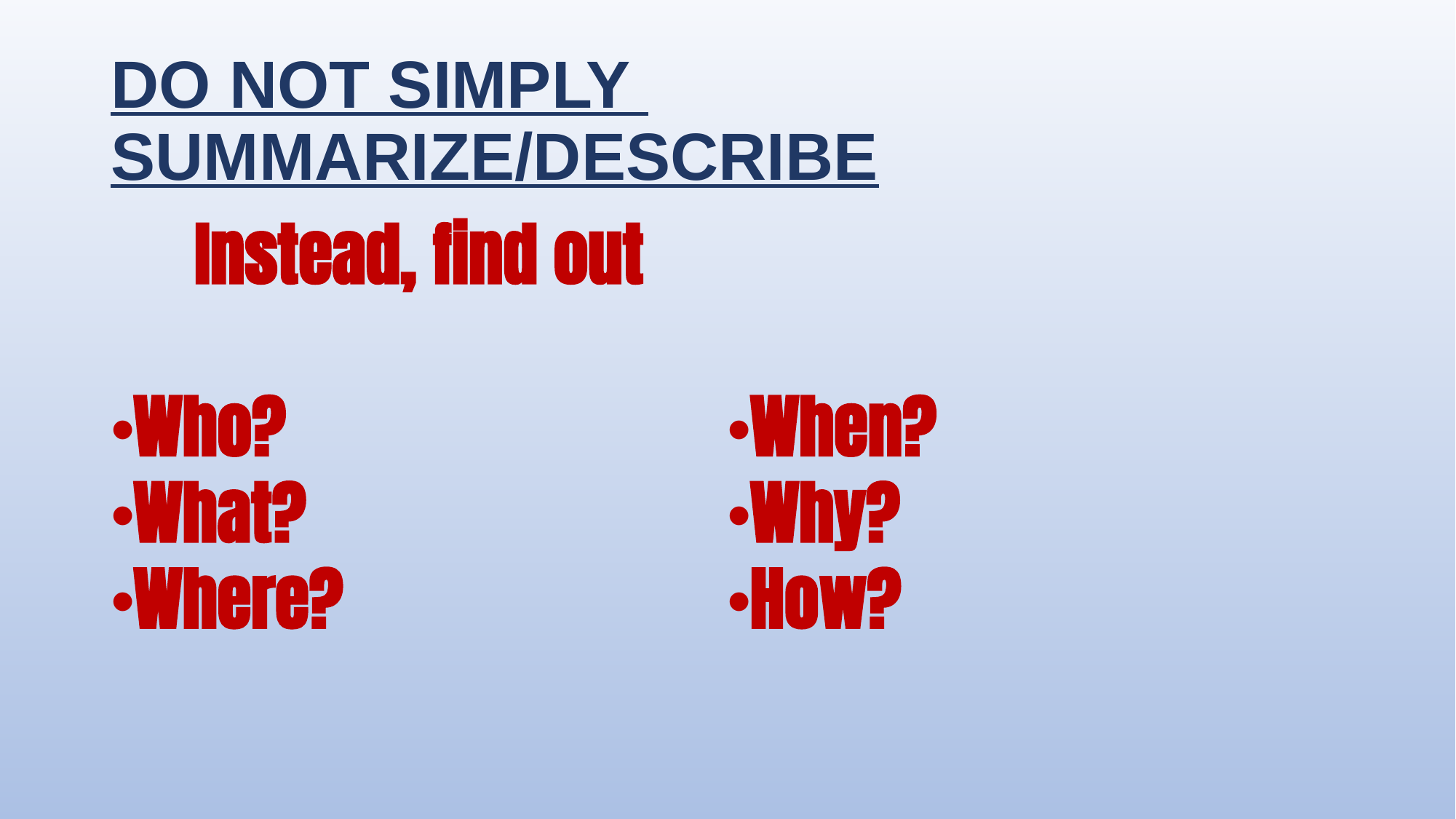

# DO NOT SIMPLY  SUMMARIZE/DESCRIBE
Instead, find out

Who?
What?
Where?

When?
Why?
How?